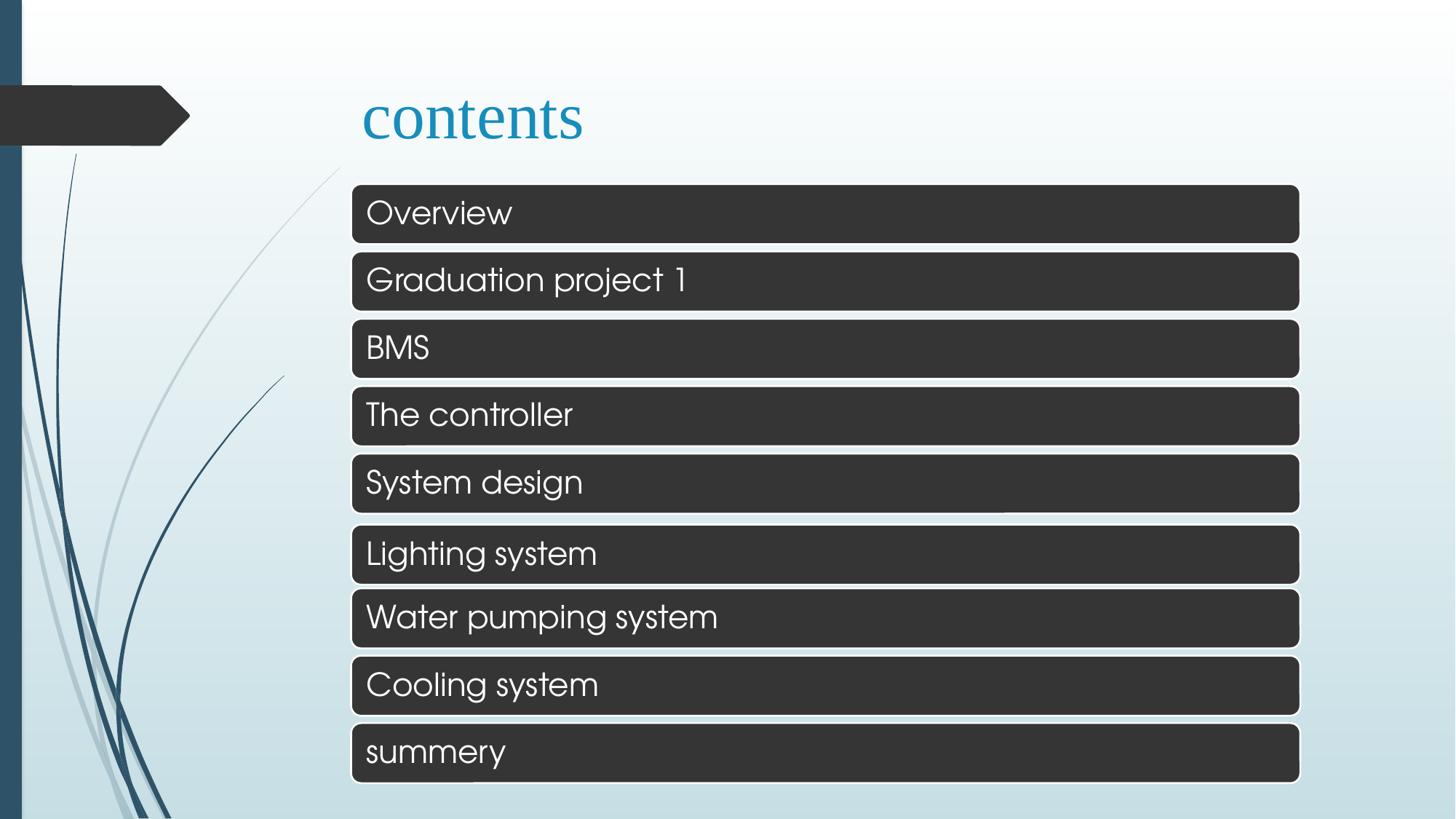

# contents
Overview
Graduation project 1
BMS
The controller
System design
Lighting system
Water pumping system
Cooling system
summery